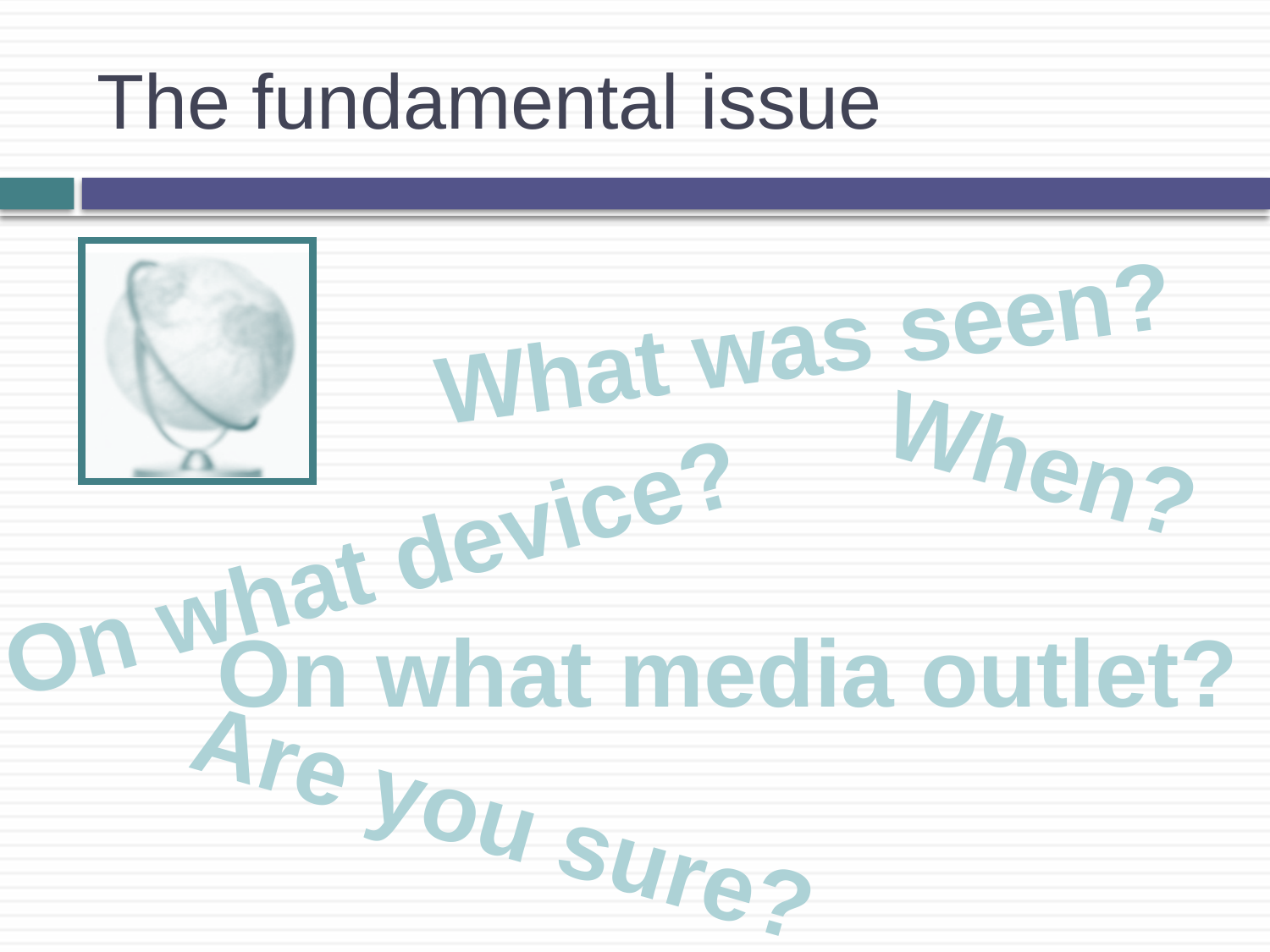

# The fundamental issue

What was seen?
When?
On what device?
On what media outlet?
Are you sure?